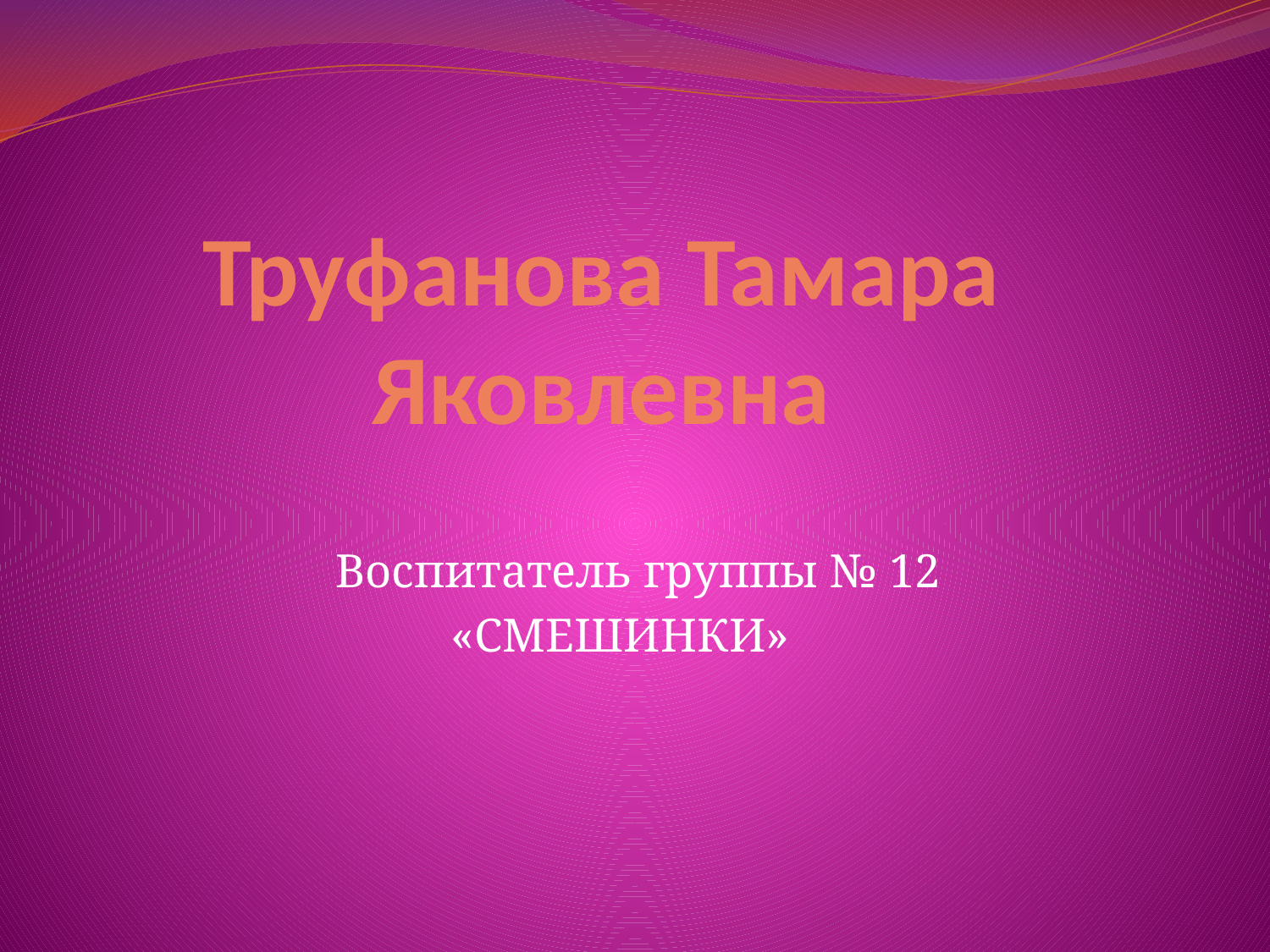

# Труфанова Тамара Яковлевна
    Воспитатель группы № 12
«СМЕШИНКИ»